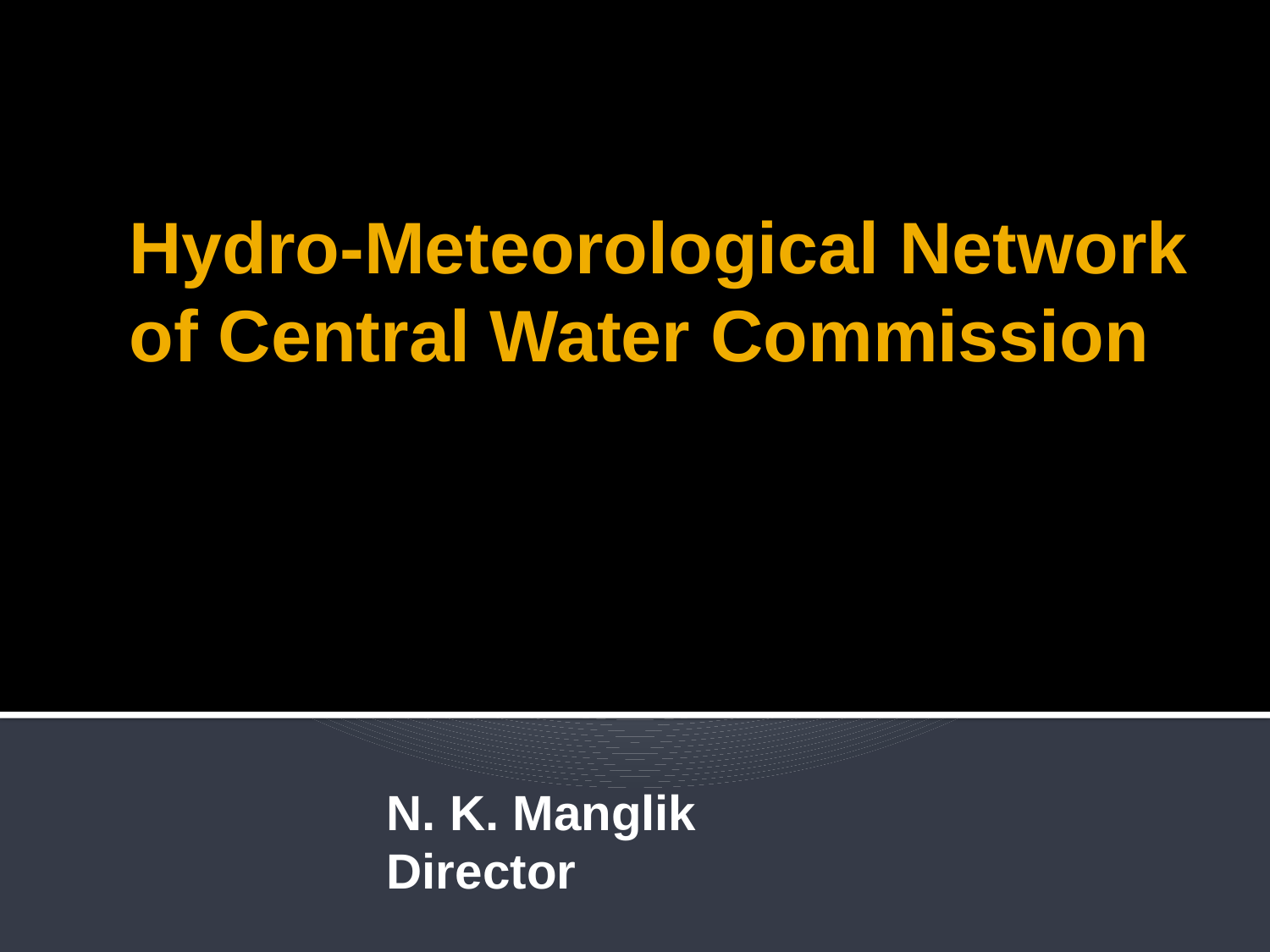

# Hydro-Meteorological Network of Central Water Commission
N. K. Manglik
Director